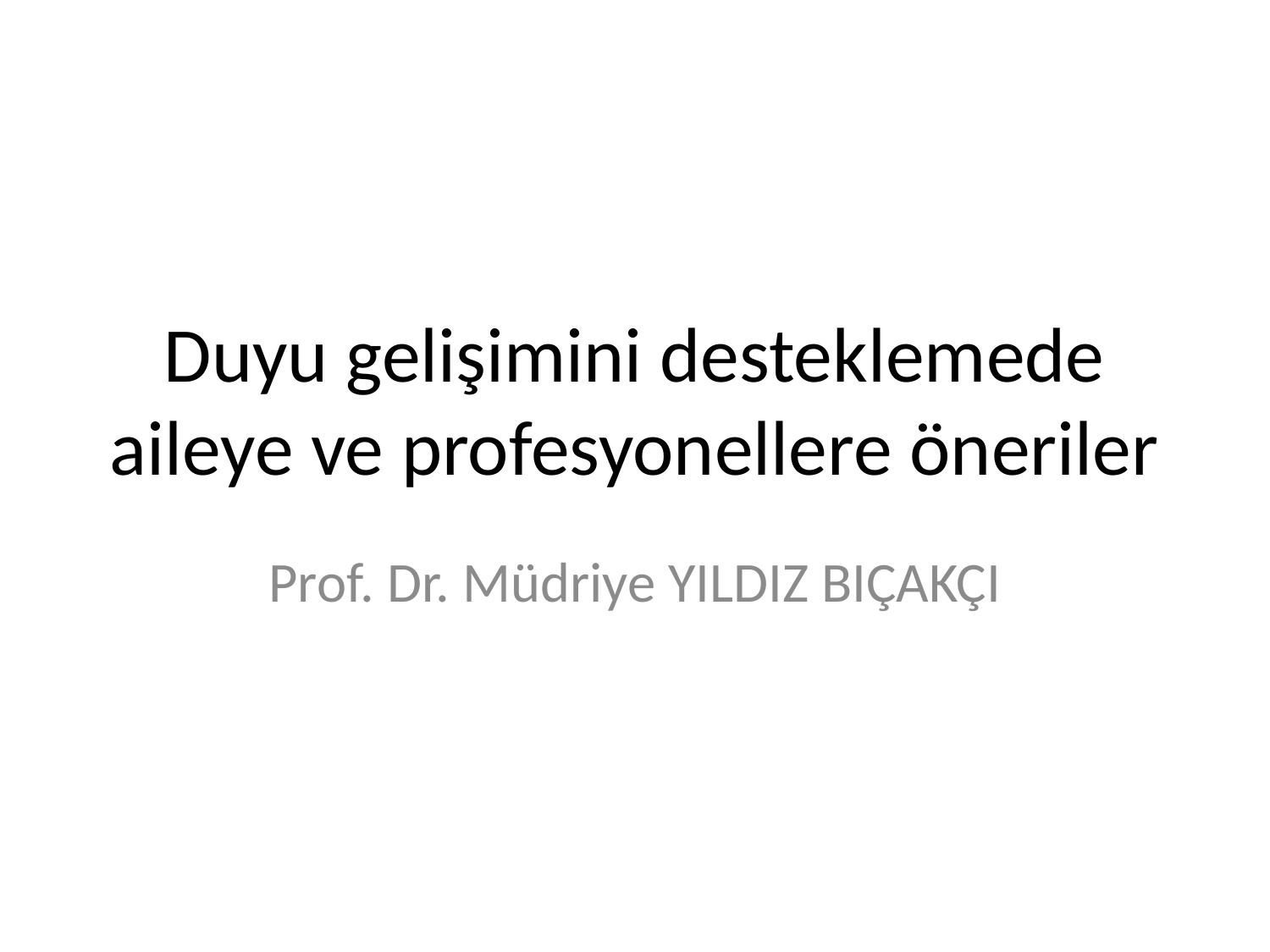

# Duyu gelişimini desteklemede aileye ve profesyonellere öneriler
Prof. Dr. Müdriye YILDIZ BIÇAKÇI